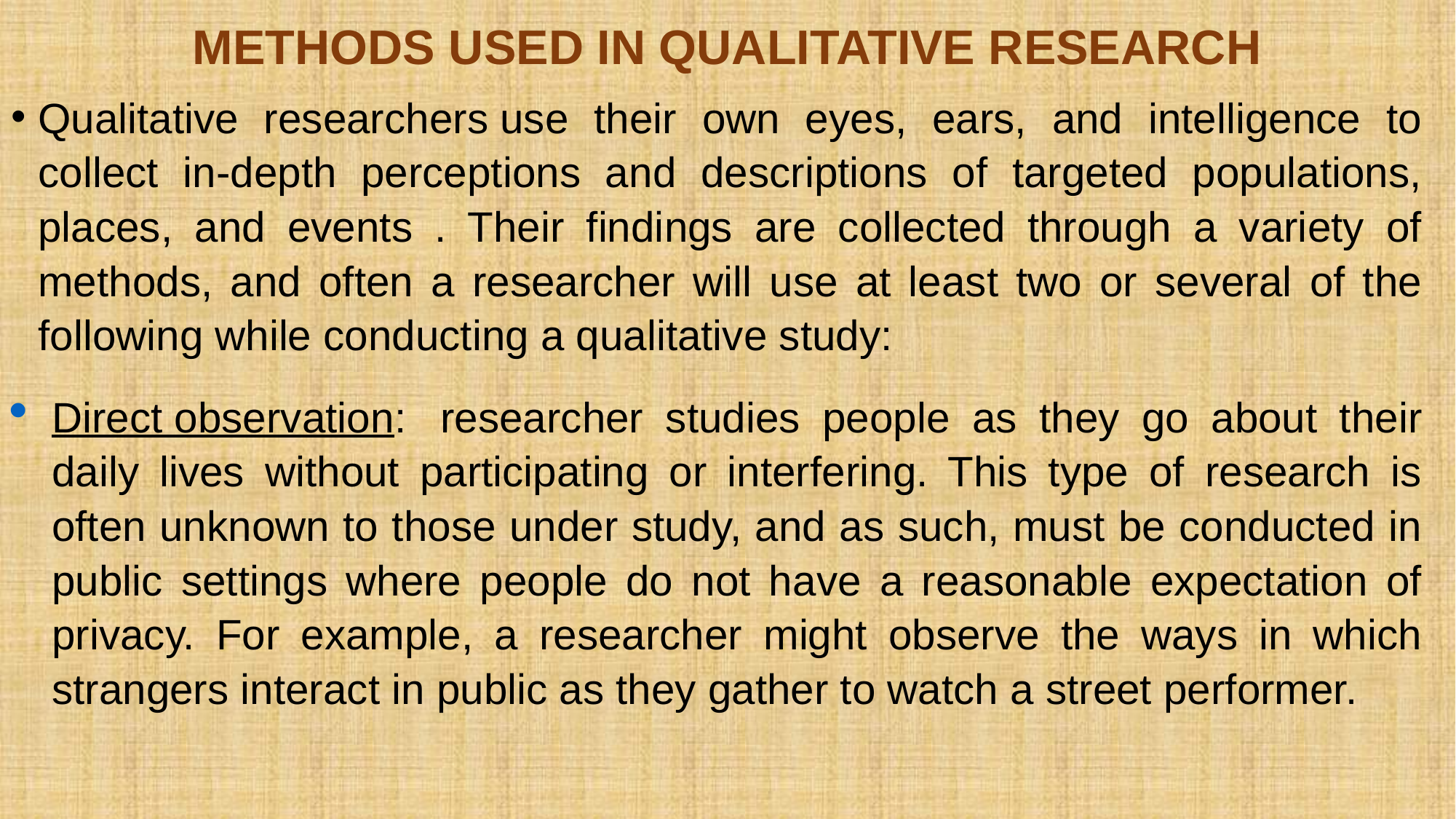

# METHODS USED IN QUALITATIVE RESEARCH
Qualitative researchers use their own eyes, ears, and intelligence to collect in-depth perceptions and descriptions of targeted populations, places, and events . Their findings are collected through a variety of methods, and often a researcher will use at least two or several of the following while conducting a qualitative study:
Direct observation:  researcher studies people as they go about their daily lives without participating or interfering. This type of research is often unknown to those under study, and as such, must be conducted in public settings where people do not have a reasonable expectation of privacy. For example, a researcher might observe the ways in which strangers interact in public as they gather to watch a street performer.